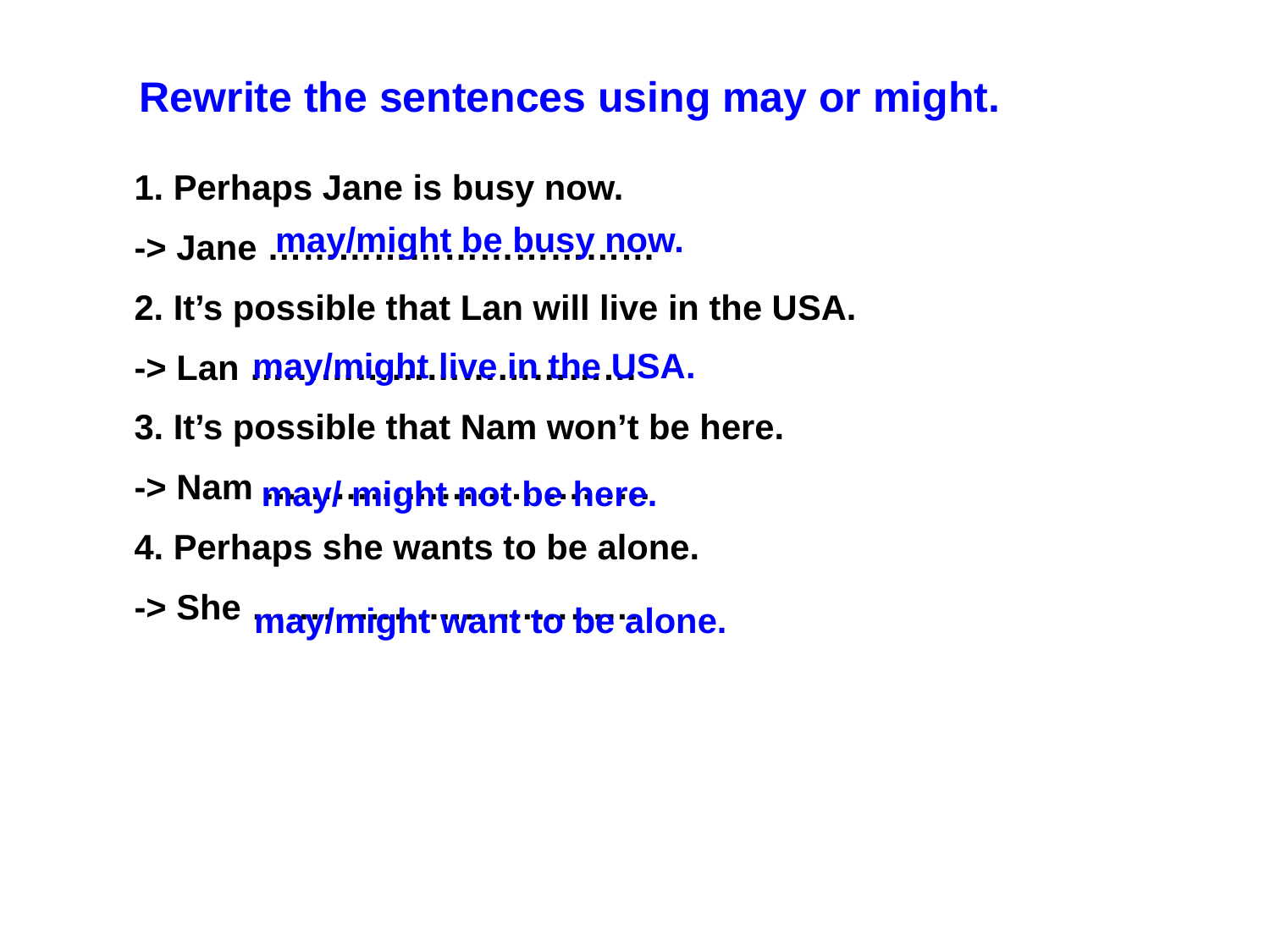

Rewrite the sentences using may or might.
1. Perhaps Jane is busy now.
-> Jane ……………………………
2. It’s possible that Lan will live in the USA.
-> Lan ……………………………
3. It’s possible that Nam won’t be here.
-> Nam ……………………………
4. Perhaps she wants to be alone.
-> She ……………………………
may/might be busy now.
may/might live in the USA.
may/ might not be here.
may/might want to be alone.